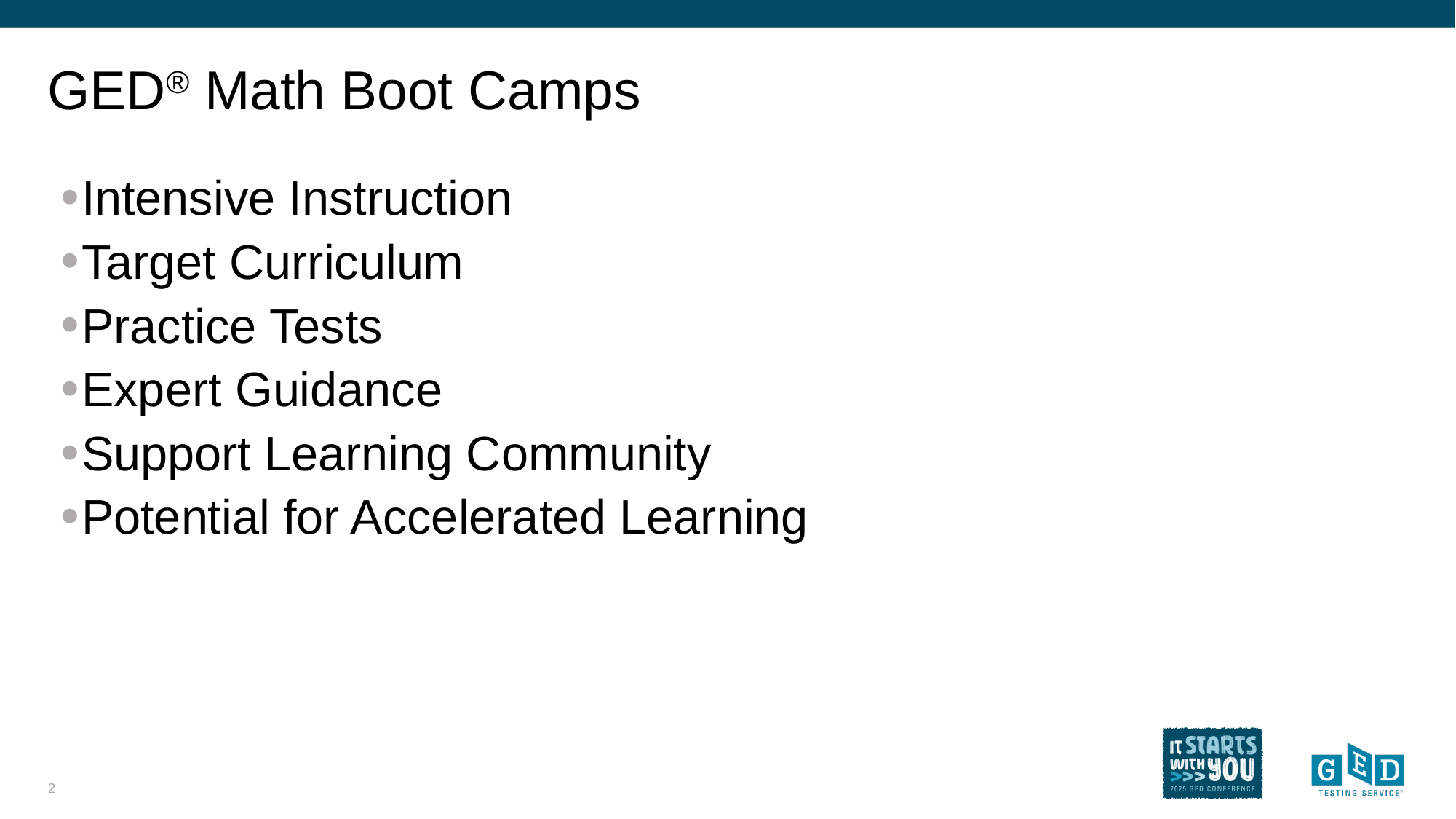

# GED® Math Boot Camps
Intensive Instruction
Target Curriculum
Practice Tests
Expert Guidance
Support Learning Community
Potential for Accelerated Learning
2